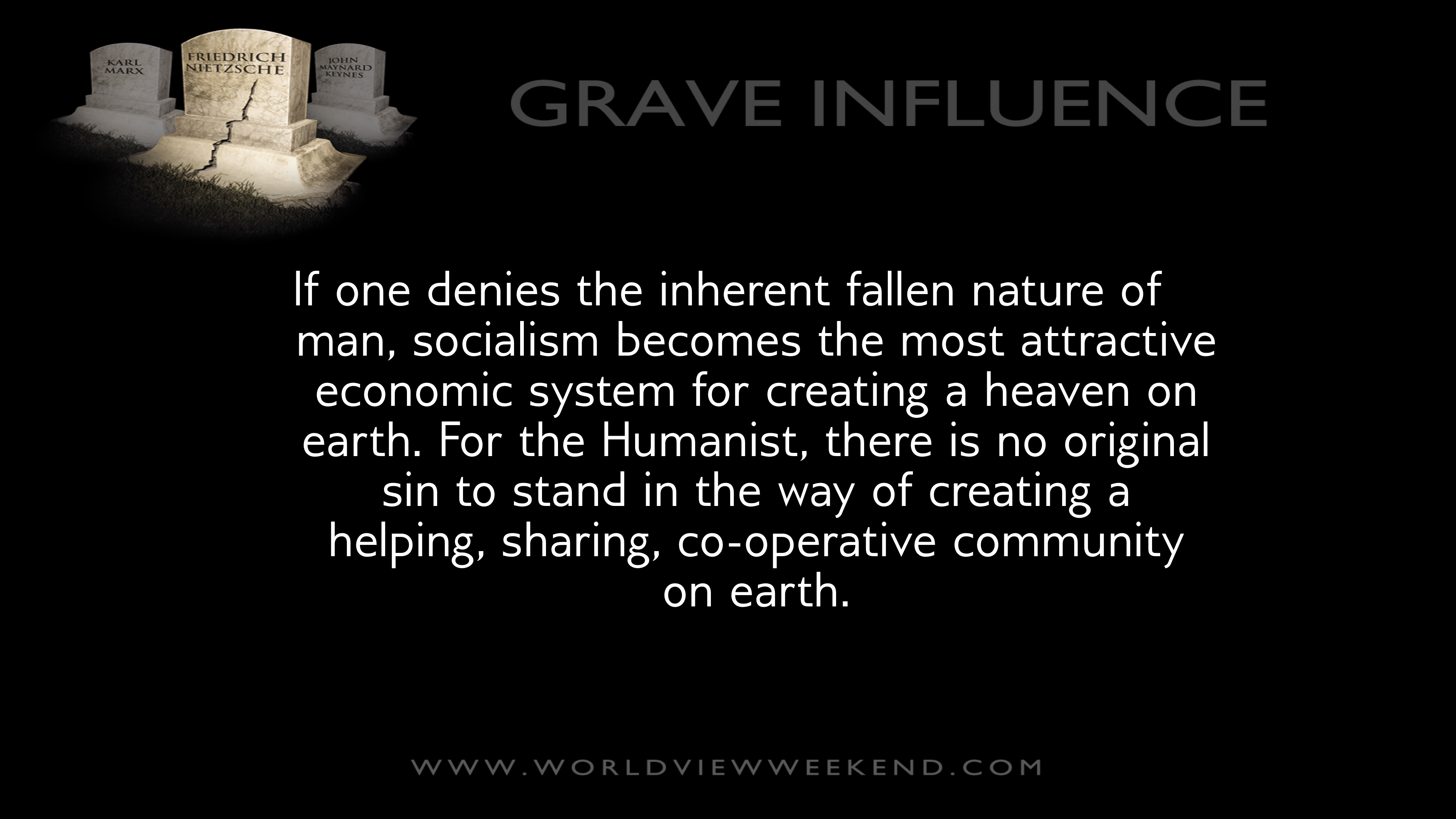

If one denies the inherent fallen nature of man, socialism becomes the most attractive economic system for creating a heaven on earth. For the Humanist, there is no original sin to stand in the way of creating a helping, sharing, co-operative community on earth.